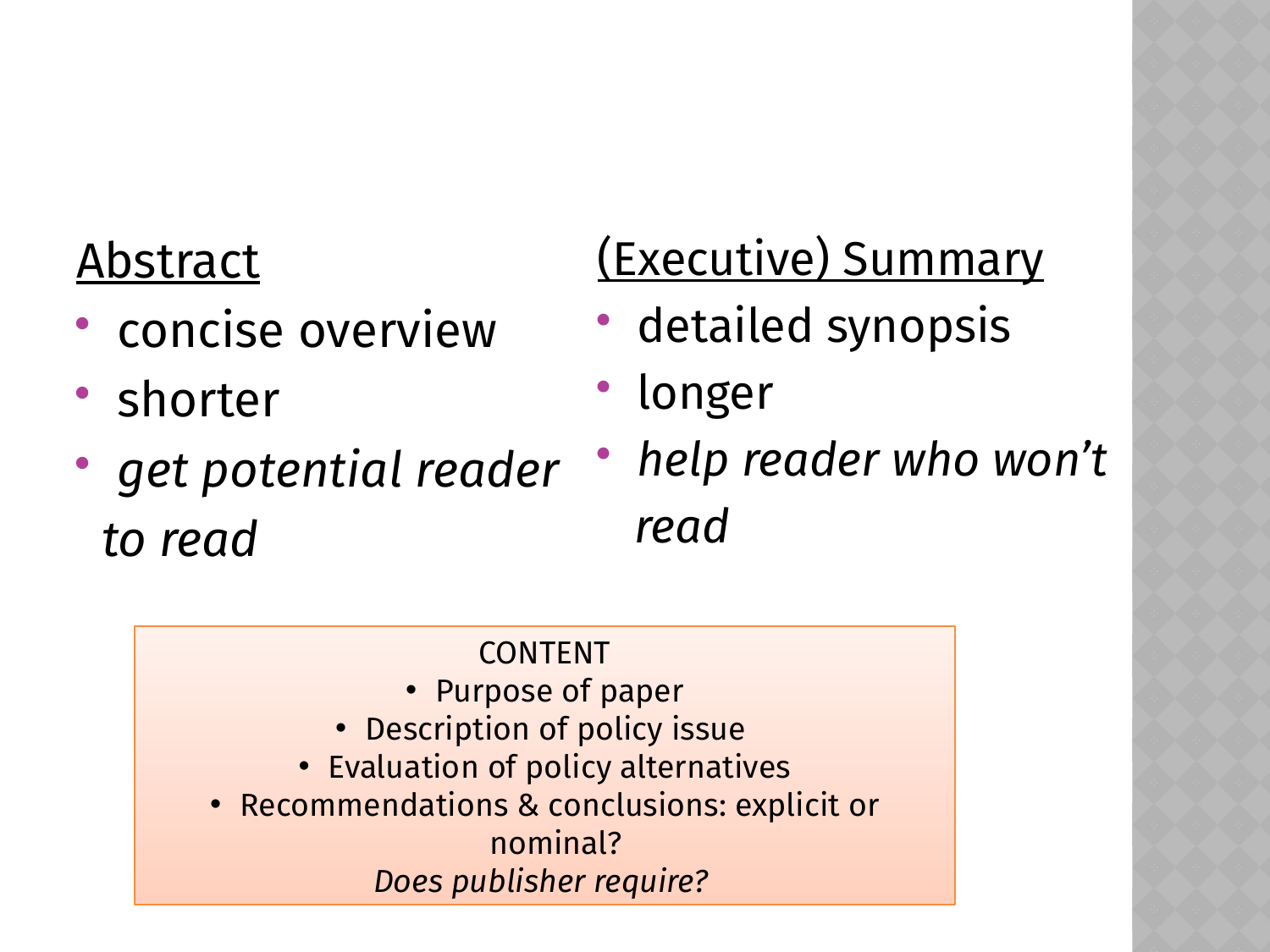

Abstract
concise overview
shorter
get potential reader
  to read
(Executive) Summary
detailed synopsis
longer
help reader who won’t
   read
CONTENT
Purpose of paper
Description of policy issue
Evaluation of policy alternatives
Recommendations & conclusions: explicit or nominal?
Does publisher require?